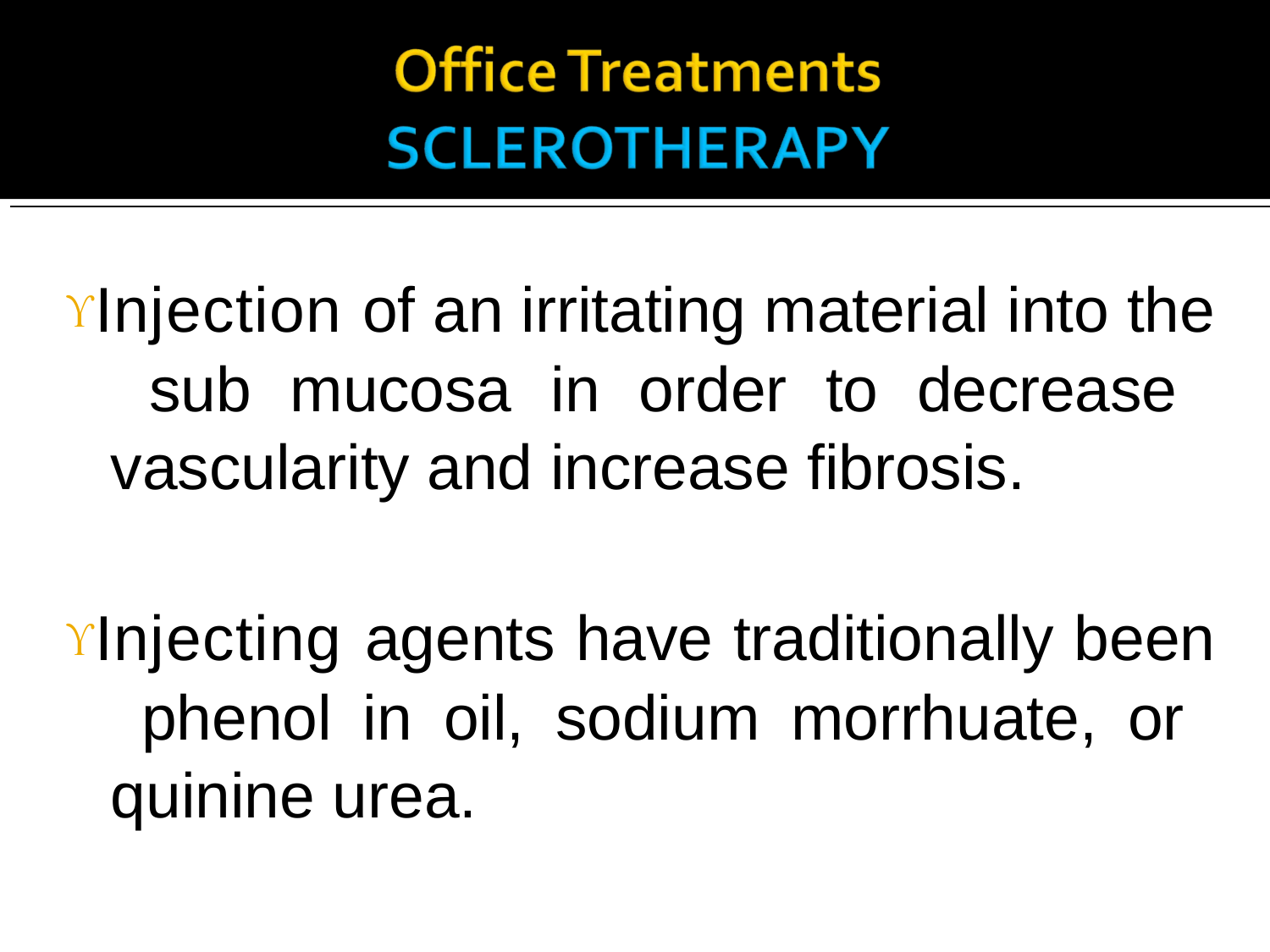

ϒInjection of an irritating material into the  sub mucosa in order to decrease  vascularity and increase fibrosis.

ϒInjecting agents have traditionally been  phenol in oil, sodium morrhuate, or  quinine urea.